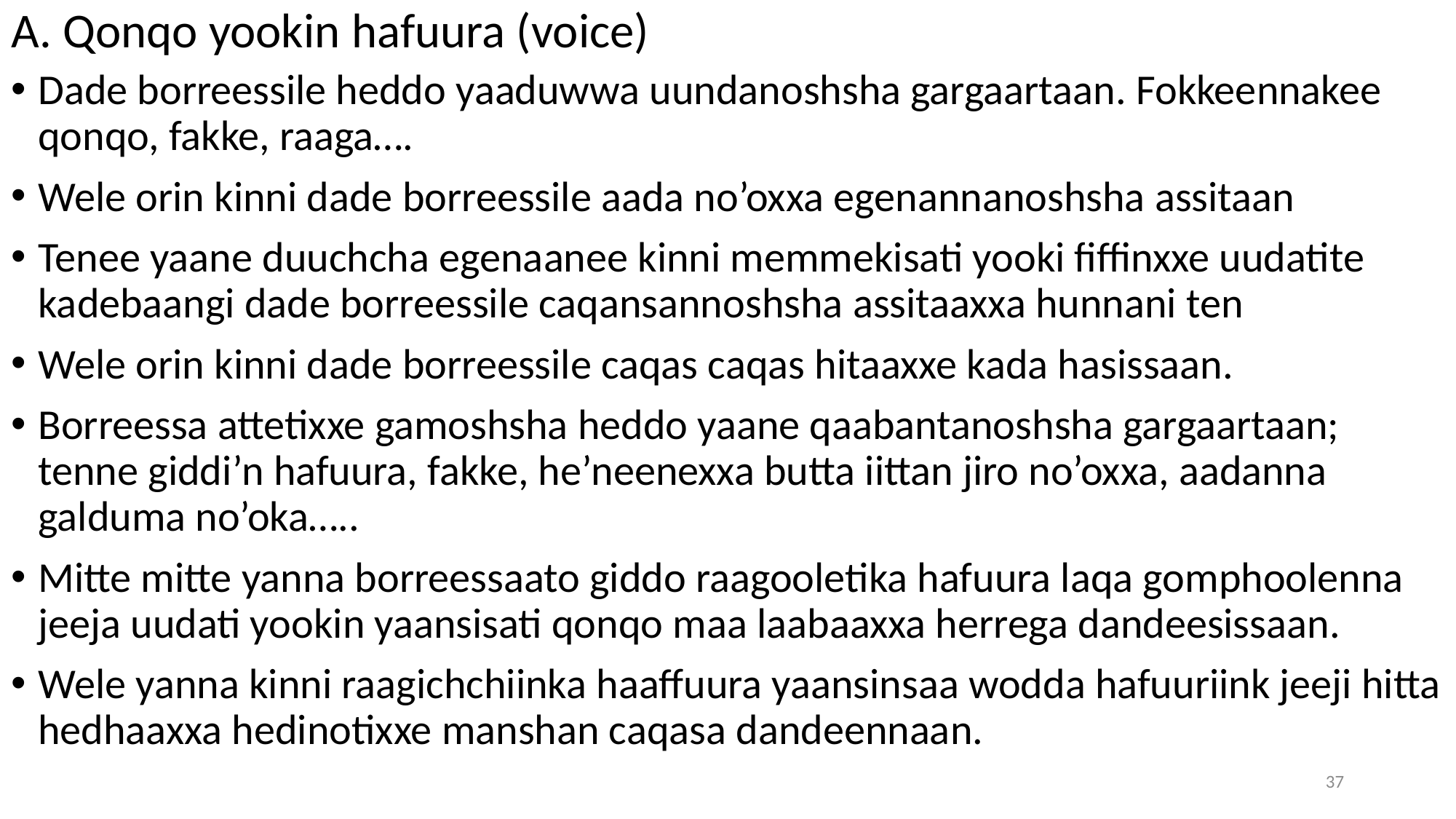

# A. Qonqo yookin hafuura (voice)
Dade borreessile heddo yaaduwwa uundanoshsha gargaartaan. Fokkeennakee qonqo, fakke, raaga….
Wele orin kinni dade borreessile aada no’oxxa egenannanoshsha assitaan
Tenee yaane duuchcha egenaanee kinni memmekisati yooki fiffinxxe uudatite kadebaangi dade borreessile caqansannoshsha assitaaxxa hunnani ten
Wele orin kinni dade borreessile caqas caqas hitaaxxe kada hasissaan.
Borreessa attetixxe gamoshsha heddo yaane qaabantanoshsha gargaartaan; tenne giddi’n hafuura, fakke, he’neenexxa butta iittan jiro no’oxxa, aadanna galduma no’oka…..
Mitte mitte yanna borreessaato giddo raagooletika hafuura laqa gomphoolenna jeeja uudati yookin yaansisati qonqo maa laabaaxxa herrega dandeesissaan.
Wele yanna kinni raagichchiinka haaffuura yaansinsaa wodda hafuuriink jeeji hitta hedhaaxxa hedinotixxe manshan caqasa dandeennaan.

37